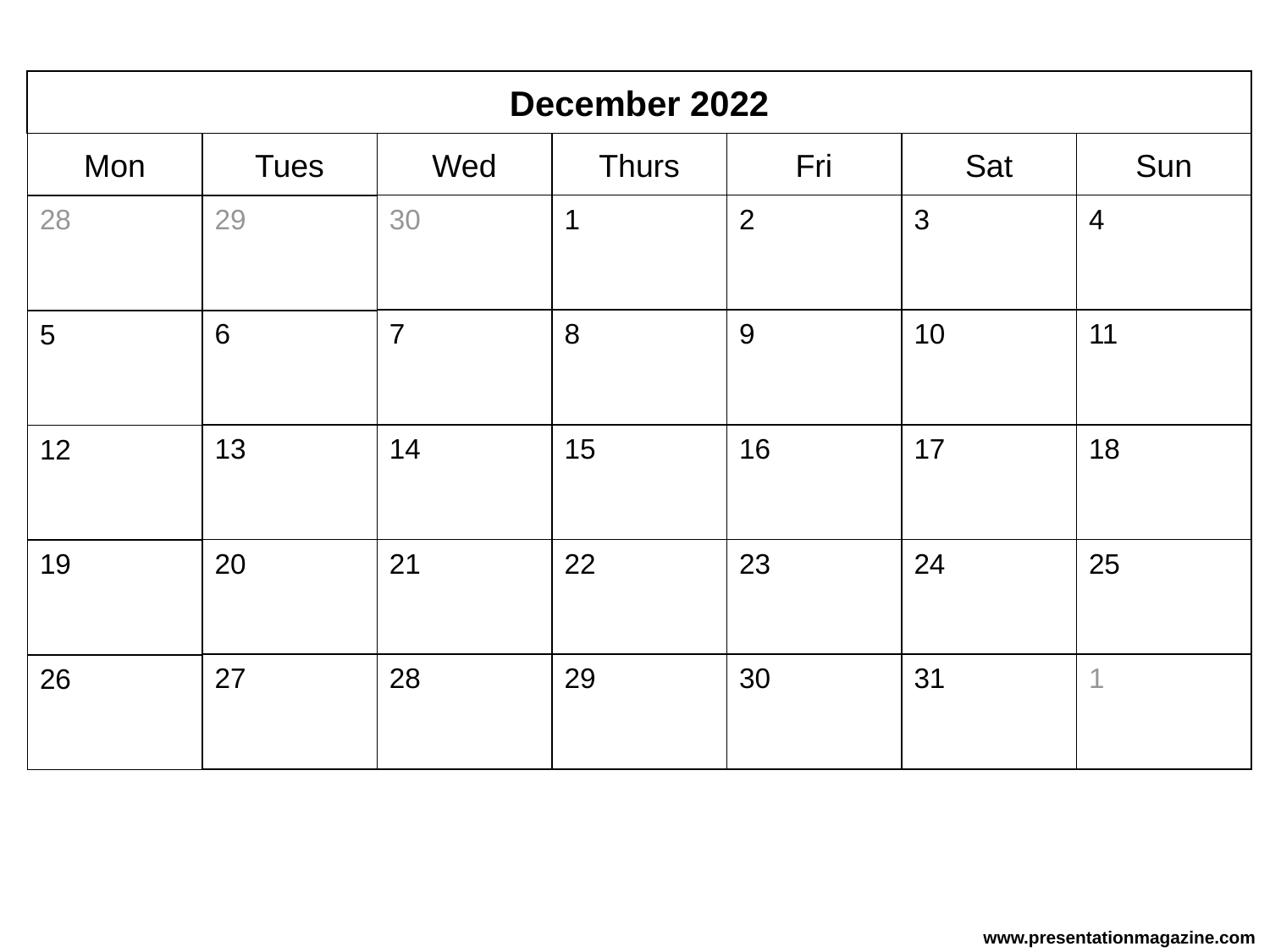

December 2022
Mon
Tues
Wed
Thurs
Fri
Sat
Sun
2
30
1
3
4
28
29
9
10
11
6
7
8
5
16
13
14
15
17
18
12
23
24
25
20
21
22
19
30
31
1
27
28
29
26